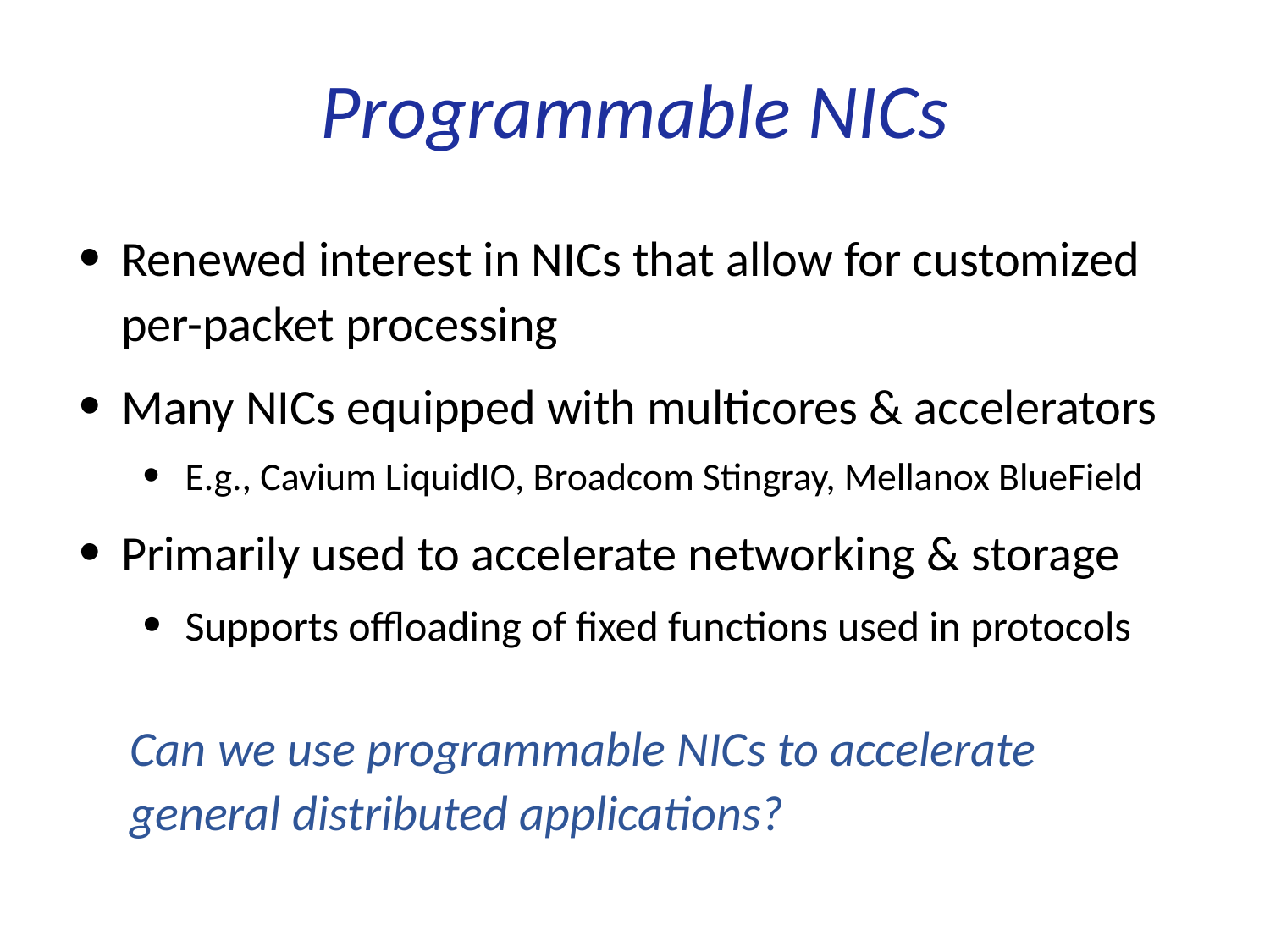

# Programmable NICs
Renewed interest in NICs that allow for customized per-packet processing
Many NICs equipped with multicores & accelerators
E.g., Cavium LiquidIO, Broadcom Stingray, Mellanox BlueField
Primarily used to accelerate networking & storage
Supports offloading of fixed functions used in protocols

Can we use programmable NICs to accelerate general distributed applications?